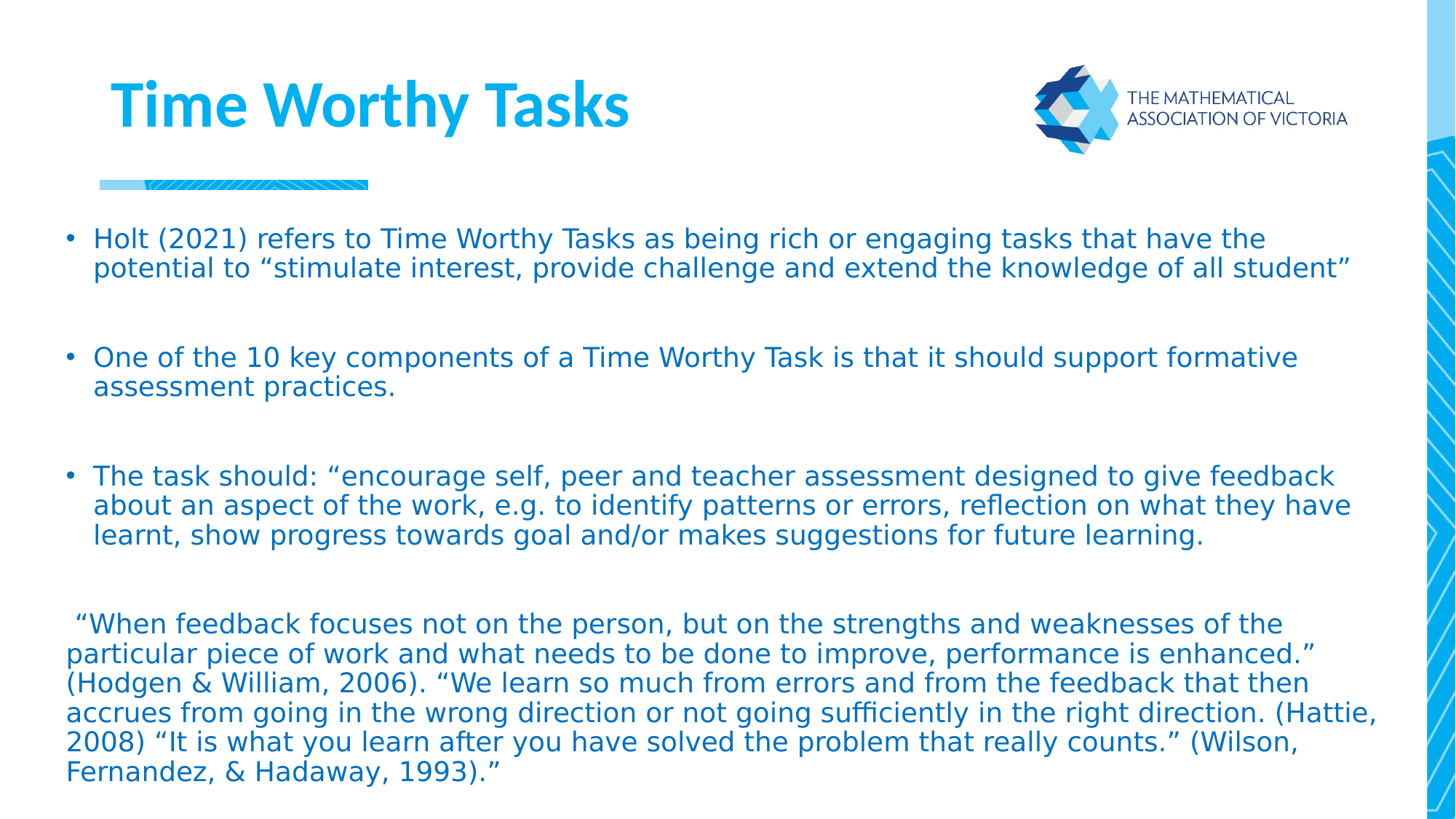

# Time Worthy Tasks
Holt (2021) refers to Time Worthy Tasks as being rich or engaging tasks that have the potential to “stimulate interest, provide challenge and extend the knowledge of all student”

One of the 10 key components of a Time Worthy Task is that it should support formative assessment practices.

The task should: “encourage self, peer and teacher assessment designed to give feedback about an aspect of the work, e.g. to identify patterns or errors, reflection on what they have learnt, show progress towards goal and/or makes suggestions for future learning.

 “When feedback focuses not on the person, but on the strengths and weaknesses of the particular piece of work and what needs to be done to improve, performance is enhanced.” (Hodgen & William, 2006). “We learn so much from errors and from the feedback that then accrues from going in the wrong direction or not going sufficiently in the right direction. (Hattie, 2008) “It is what you learn after you have solved the problem that really counts.” (Wilson, Fernandez, & Hadaway, 1993).”

(Holt, 2021) https://www.200hours.com.au/attributes-of-a-time-worthy-task